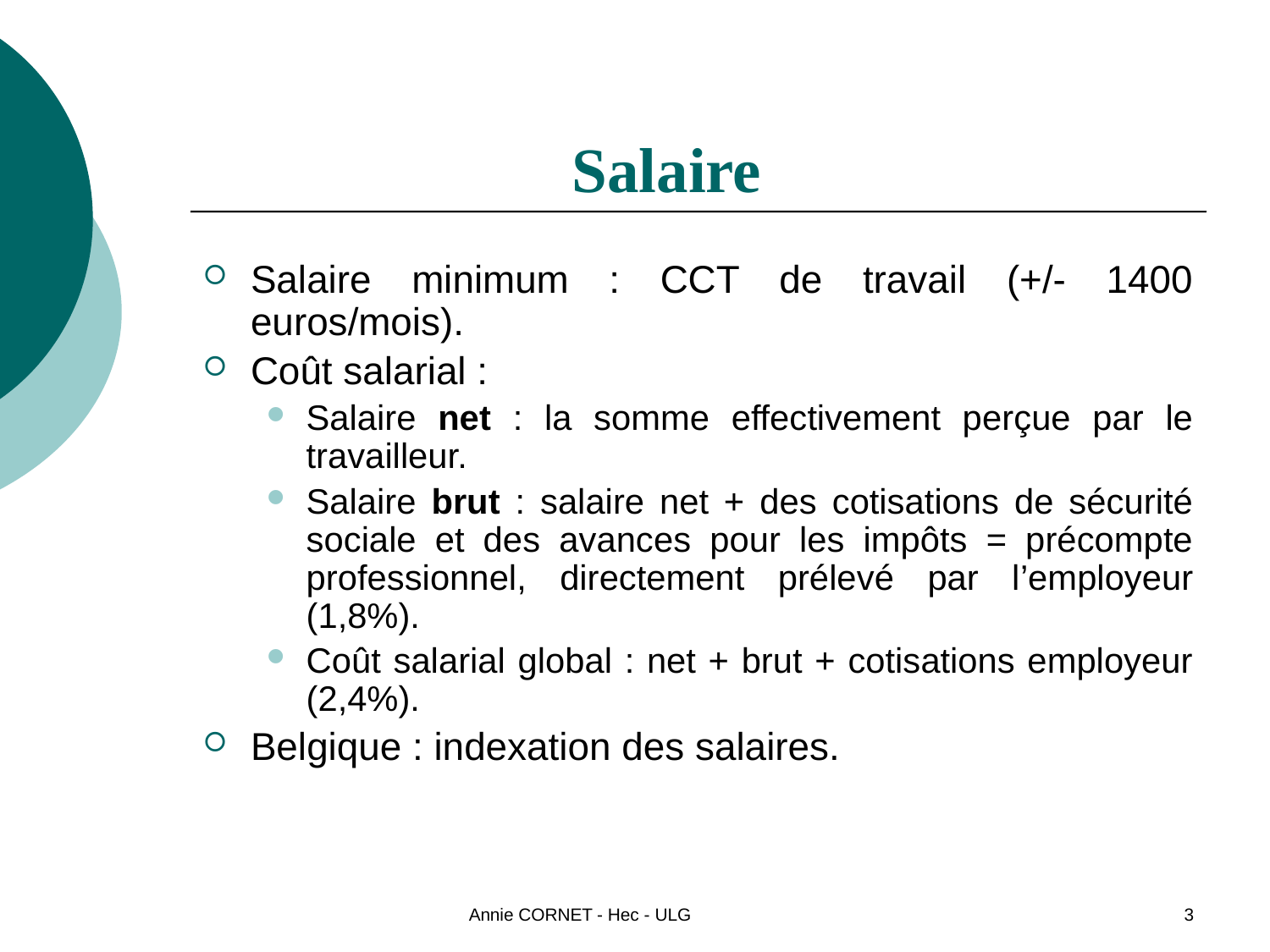

# Salaire
Salaire minimum : CCT de travail (+/- 1400 euros/mois).
Coût salarial :
Salaire net : la somme effectivement perçue par le travailleur.
Salaire brut : salaire net + des cotisations de sécurité sociale et des avances pour les impôts = précompte professionnel, directement prélevé par l’employeur (1,8%).
Coût salarial global : net + brut + cotisations employeur (2,4%).
Belgique : indexation des salaires.

3
Annie CORNET - Hec - ULG